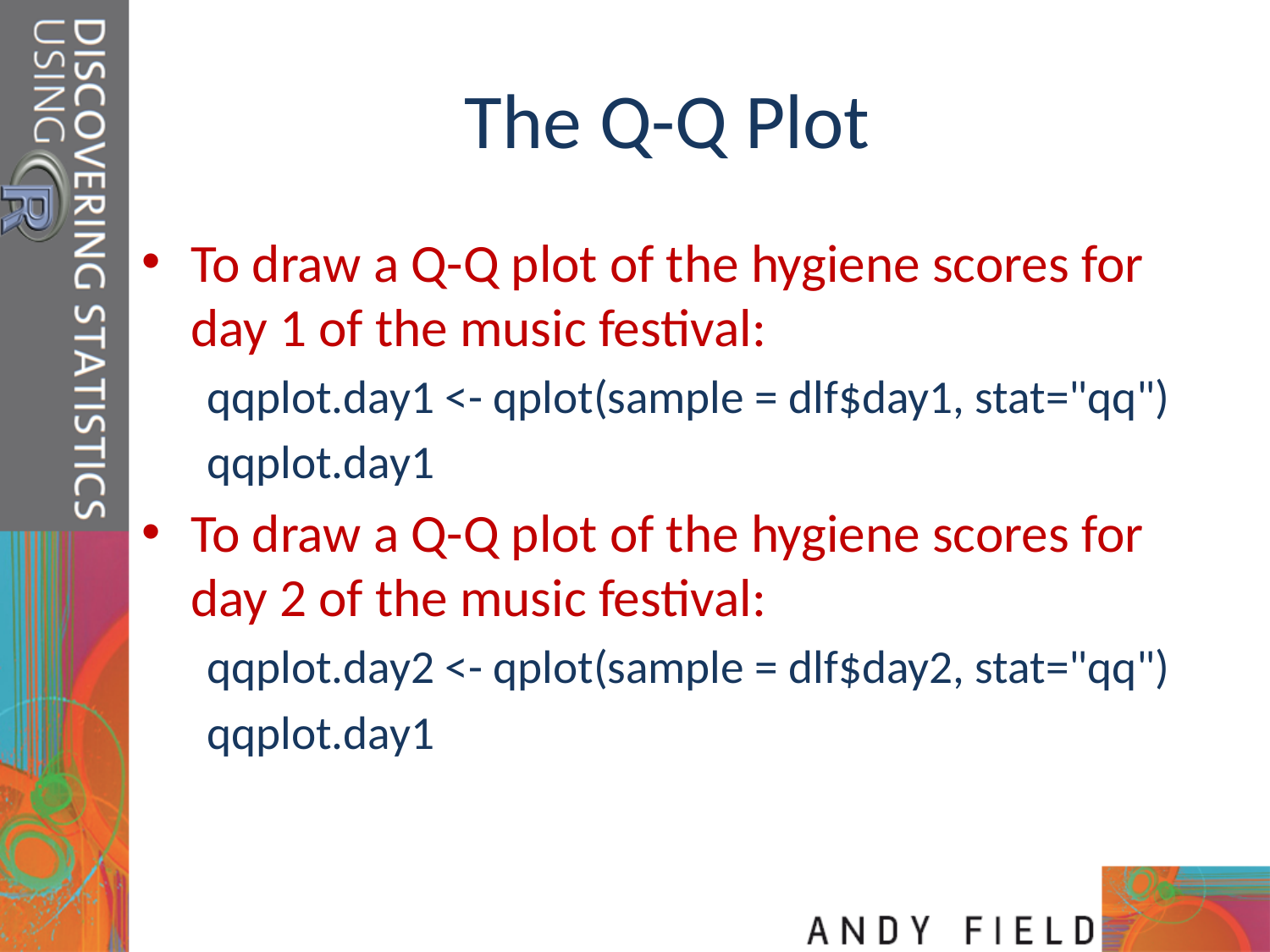

# The Q-Q Plot
To draw a Q-Q plot of the hygiene scores for day 1 of the music festival:
qqplot.day1 <- qplot(sample = dlf$day1, stat="qq")
qqplot.day1
To draw a Q-Q plot of the hygiene scores for day 2 of the music festival:
qqplot.day2 <- qplot(sample = dlf$day2, stat="qq")
qqplot.day1